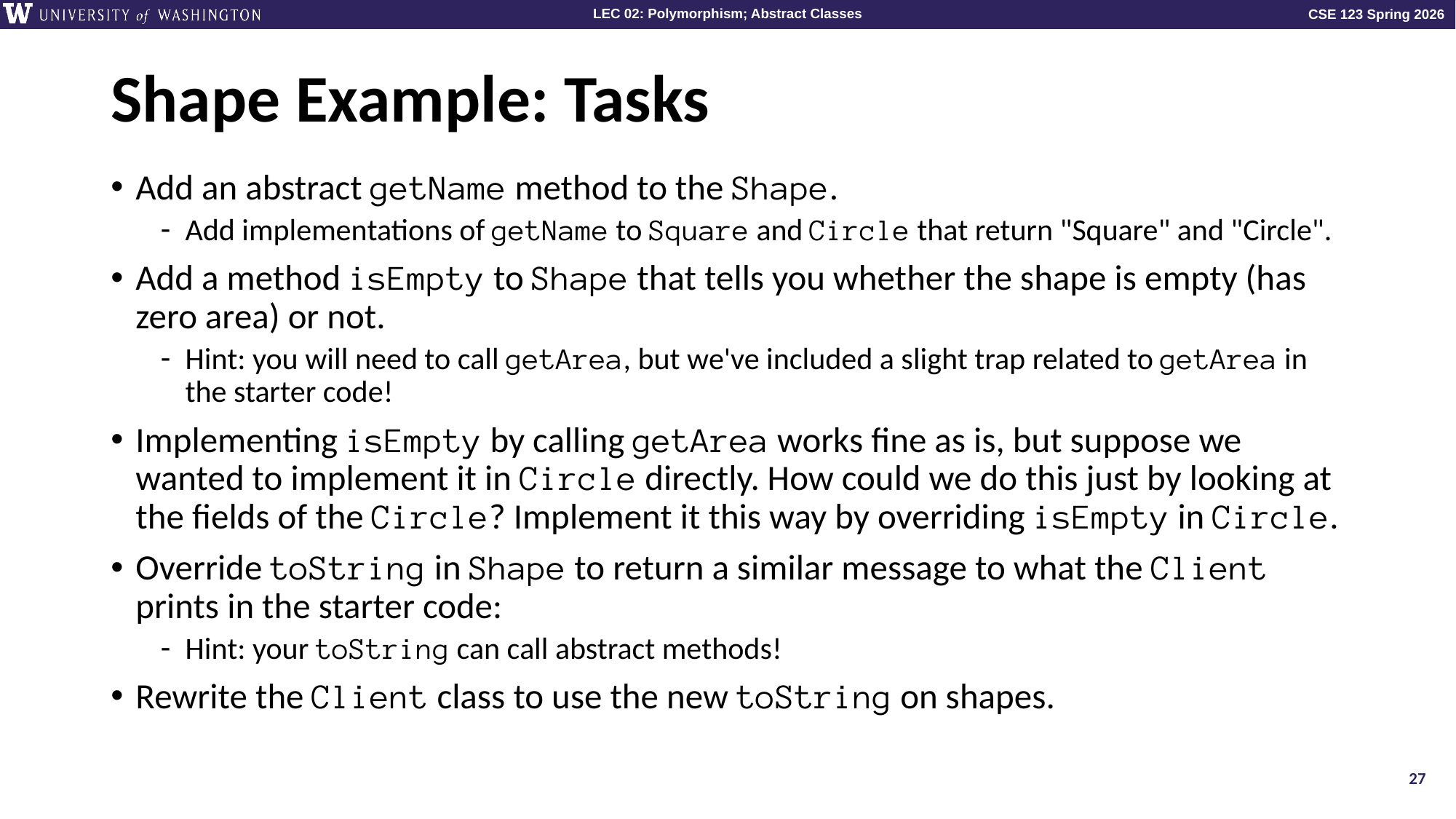

# Shape Example: Tasks
Add an abstract getName method to the Shape.
Add implementations of getName to Square and Circle that return "Square" and "Circle".
Add a method isEmpty to Shape that tells you whether the shape is empty (has zero area) or not.
Hint: you will need to call getArea, but we've included a slight trap related to getArea in the starter code!
Implementing isEmpty by calling getArea works fine as is, but suppose we wanted to implement it in Circle directly. How could we do this just by looking at the fields of the Circle? Implement it this way by overriding isEmpty in Circle.
Override toString in Shape to return a similar message to what the Client prints in the starter code:
Hint: your toString can call abstract methods!
Rewrite the Client class to use the new toString on shapes.

27